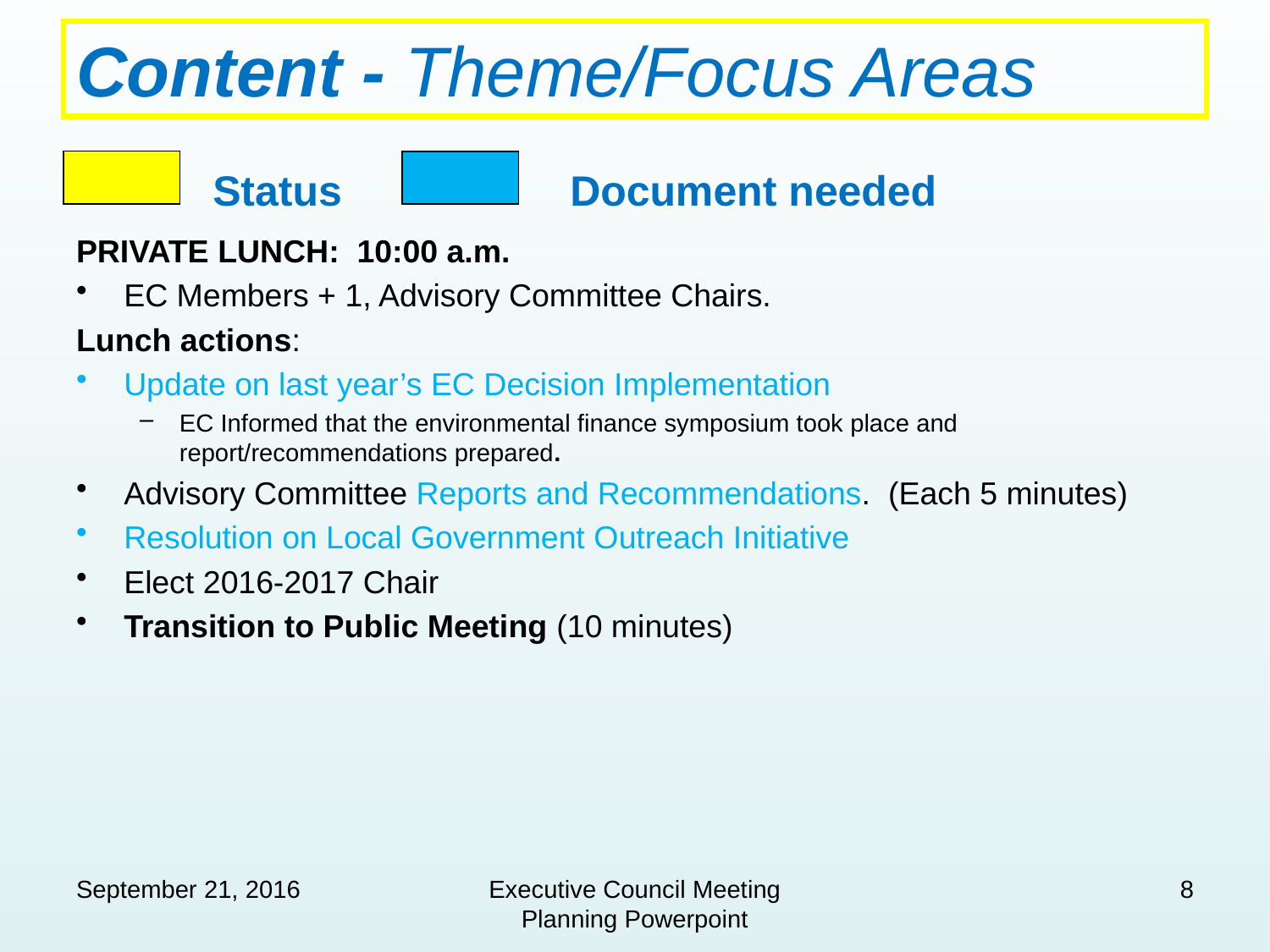

# Content - Theme/Focus Areas
 Status
 Document needed

PRIVATE LUNCH:  10:00 a.m.
EC Members + 1, Advisory Committee Chairs.
Lunch actions:
Update on last year’s EC Decision Implementation
EC Informed that the environmental finance symposium took place and report/recommendations prepared.
Advisory Committee Reports and Recommendations.  (Each 5 minutes)
Resolution on Local Government Outreach Initiative
Elect 2016-2017 Chair
Transition to Public Meeting (10 minutes)

September 21, 2016

Executive Council Meeting Planning Powerpoint
8